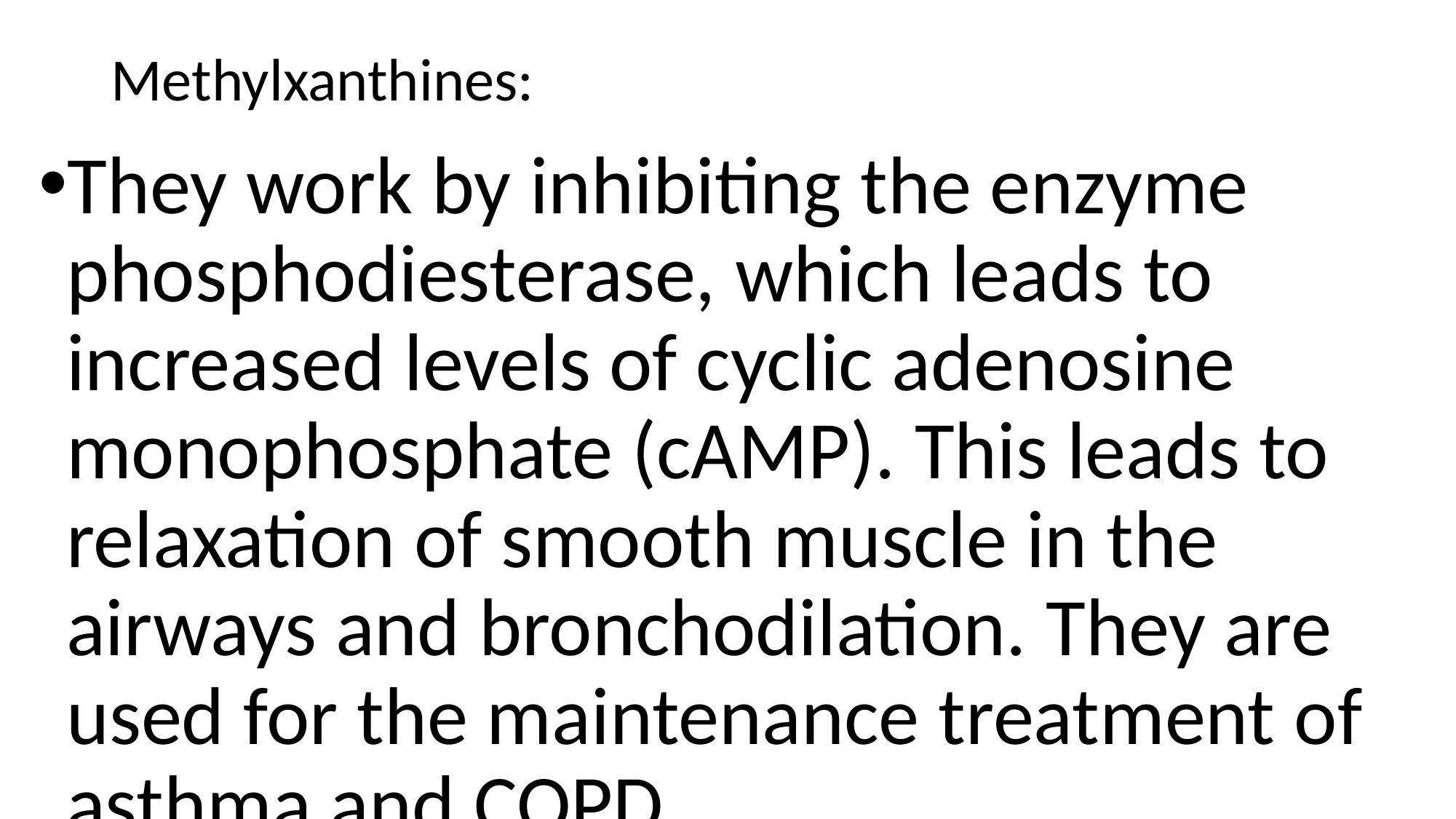

# Methylxanthines:
They work by inhibiting the enzyme phosphodiesterase, which leads to increased levels of cyclic adenosine monophosphate (cAMP). This leads to relaxation of smooth muscle in the airways and bronchodilation. They are used for the maintenance treatment of asthma and COPD.